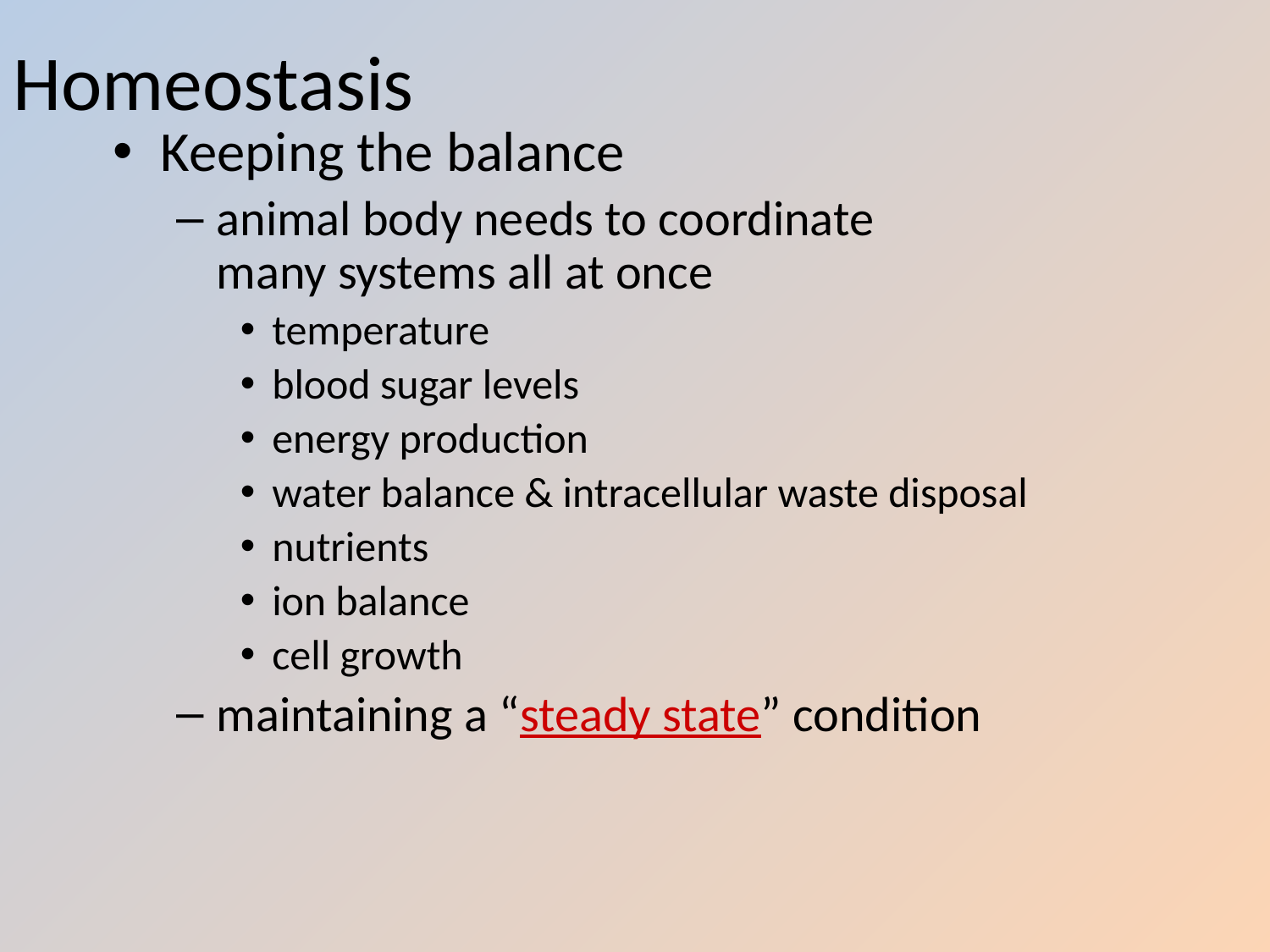

# Homeostasis
Keeping the balance
animal body needs to coordinate
many systems all at once
temperature
blood sugar levels
energy production
water balance & intracellular waste disposal
nutrients
ion balance
cell growth
maintaining a “steady state” condition